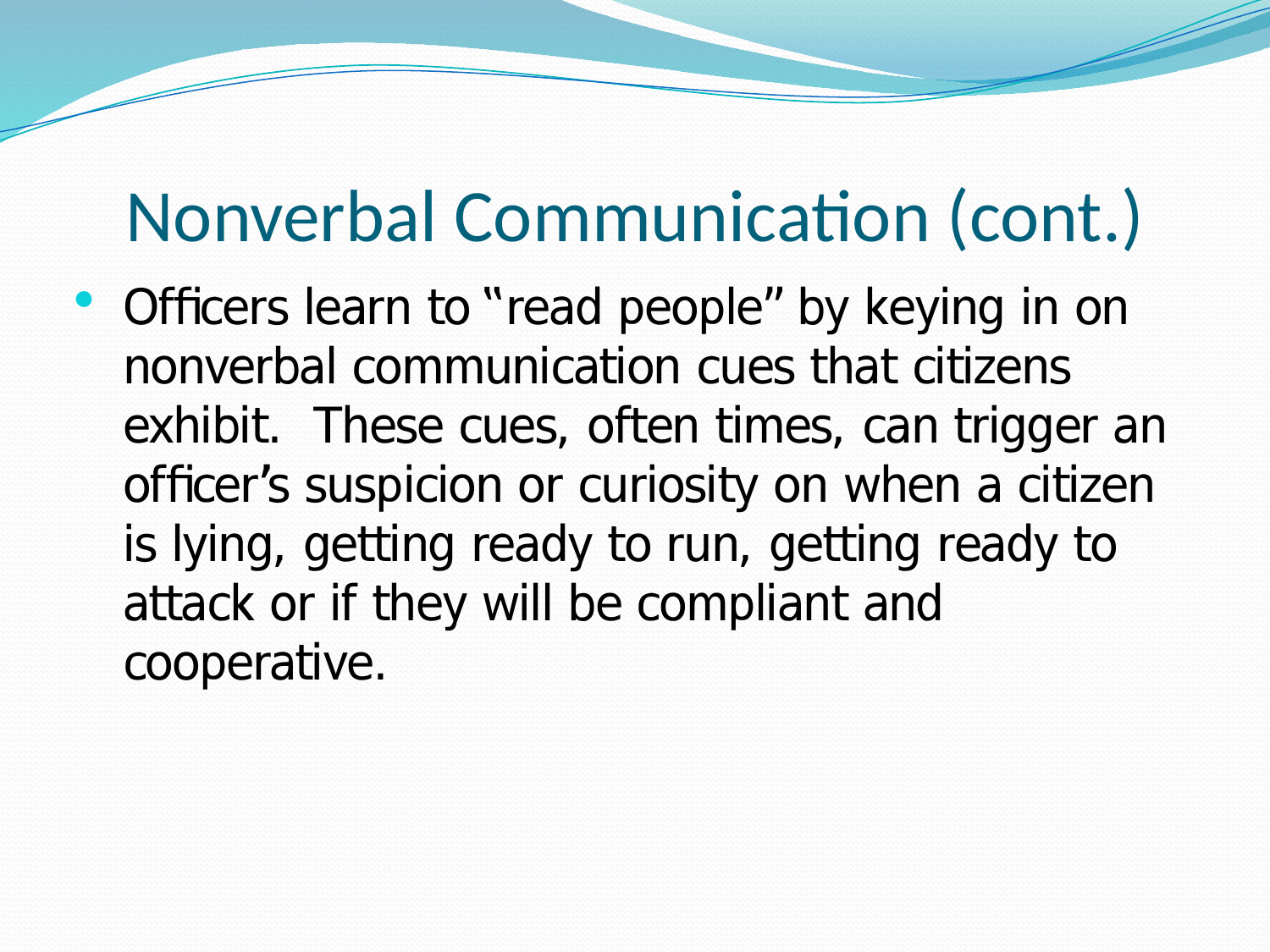

# Nonverbal Communication (cont.)
Officers learn to “read people” by keying in on nonverbal communication cues that citizens exhibit.  These cues, often times, can trigger an officer’s suspicion or curiosity on when a citizen is lying, getting ready to run, getting ready to attack or if they will be compliant and cooperative.